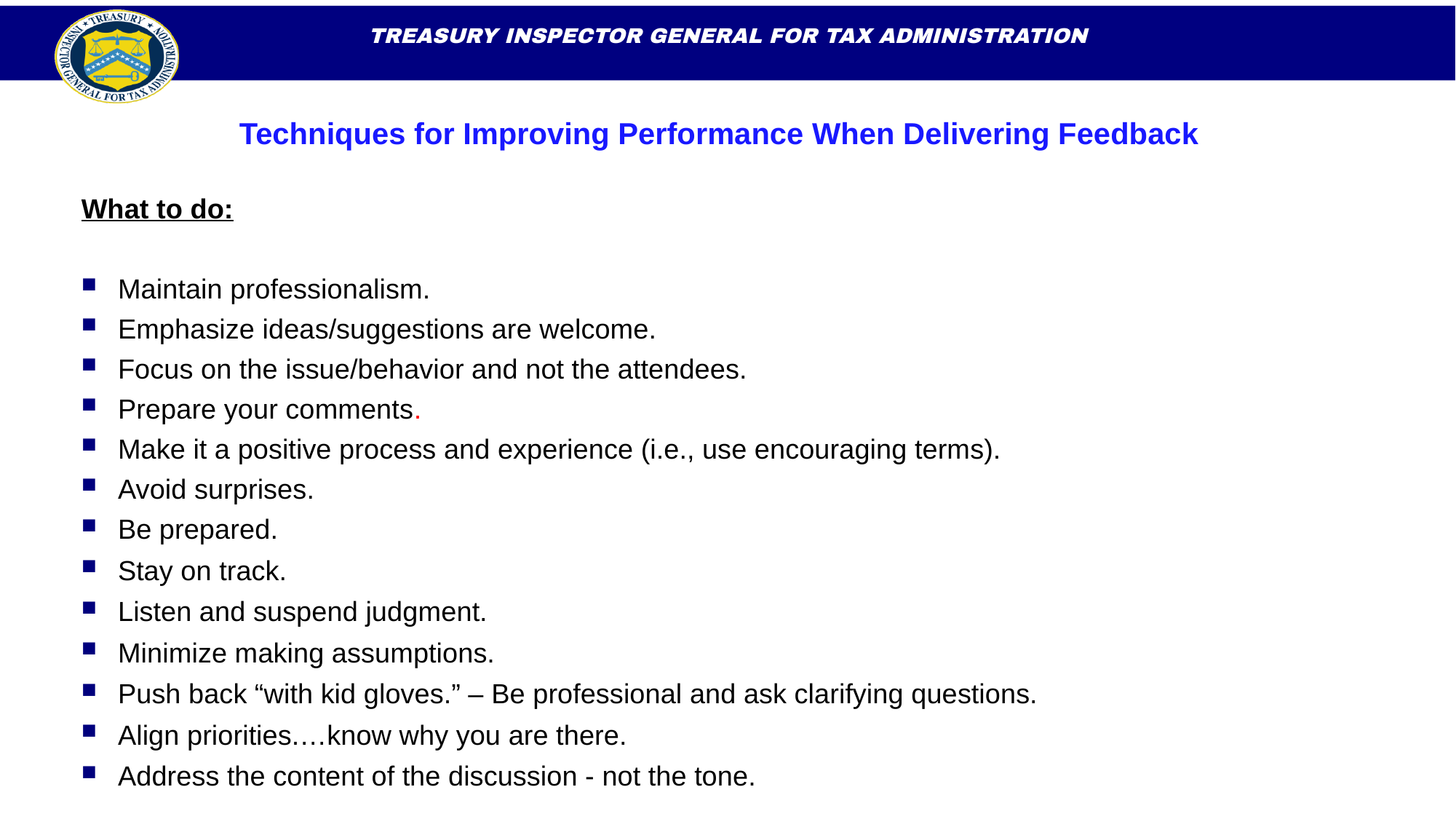

# Techniques for Improving Performance When Delivering Feedback
What to do:

Maintain professionalism.
Emphasize ideas/suggestions are welcome.
Focus on the issue/behavior and not the attendees.
Prepare your comments.
Make it a positive process and experience (i.e., use encouraging terms).
Avoid surprises.
Be prepared.
Stay on track.
Listen and suspend judgment.
Minimize making assumptions.
Push back “with kid gloves.” – Be professional and ask clarifying questions.
Align priorities.…know why you are there.
Address the content of the discussion - not the tone.